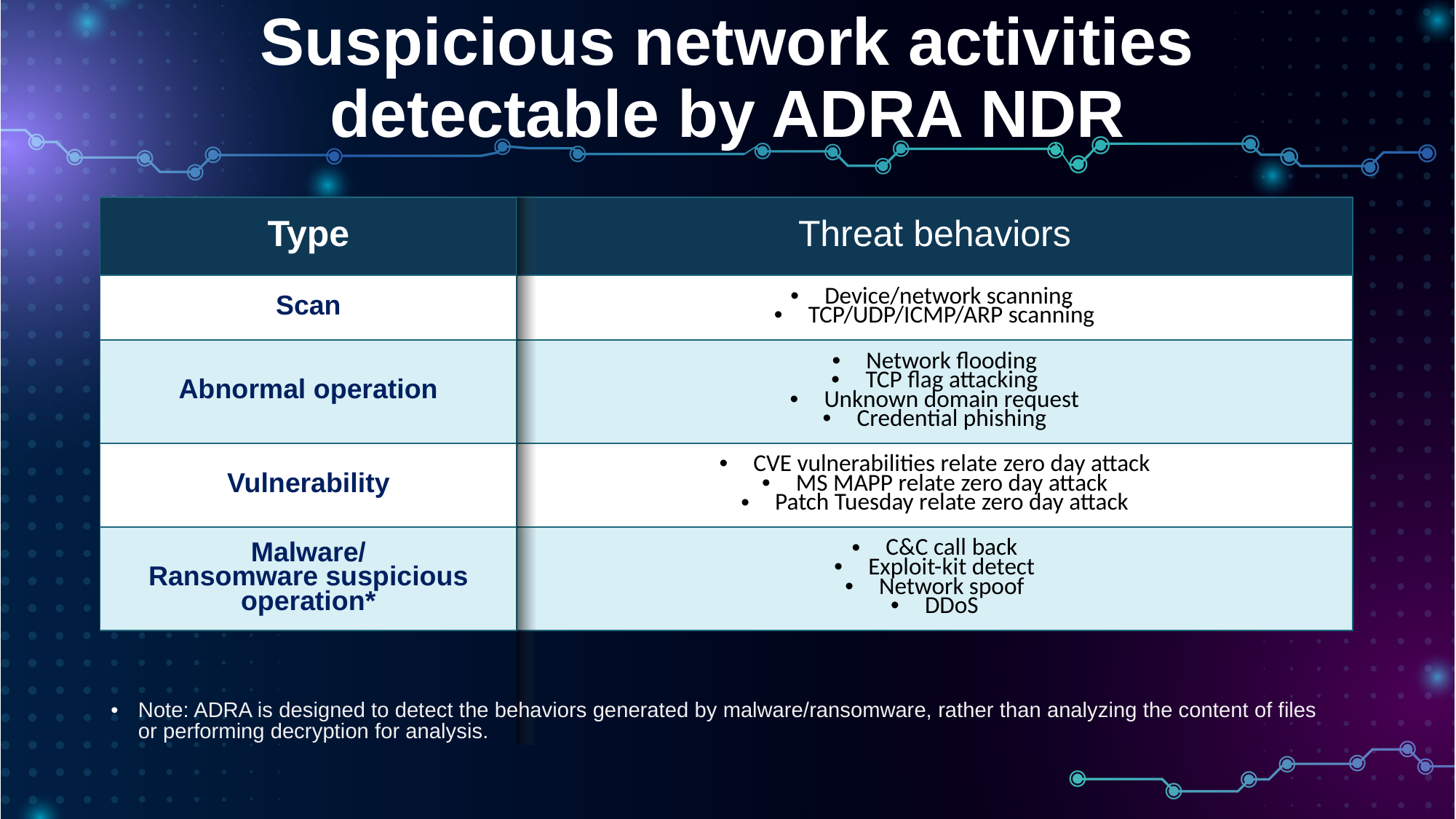

# Suspicious network activities detectable by ADRA NDR
| Type | Threat behaviors |
| --- | --- |
| Scan | Device/network scanning  TCP/UDP/ICMP/ARP scanning |
| Abnormal operation | Network flooding TCP flag attacking Unknown domain request Credential phishing |
| Vulnerability | CVE vulnerabilities relate zero day attack MS MAPP relate zero day attack Patch Tuesday relate zero day attack |
| Malware/Ransomware suspicious operation\* | C&C call back Exploit-kit detect Network spoof DDoS |

Note: ADRA is designed to detect the behaviors generated by malware/ransomware, rather than analyzing the content of files or performing decryption for analysis.